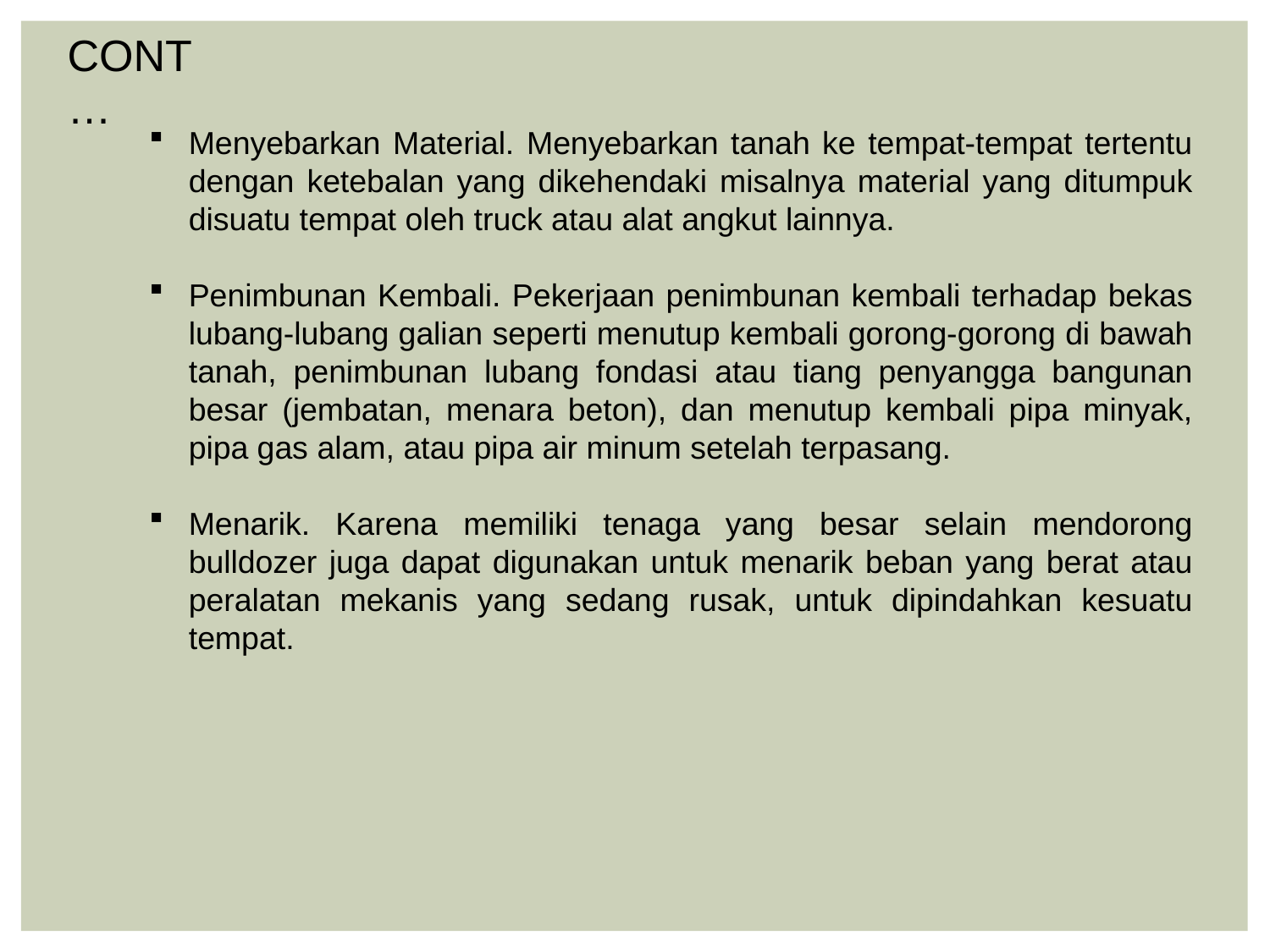

CONT…
Menyebarkan Material. Menyebarkan tanah ke tempat-tempat tertentu dengan ketebalan yang dikehendaki misalnya material yang ditumpuk disuatu tempat oleh truck atau alat angkut lainnya.

Penimbunan Kembali. Pekerjaan penimbunan kembali terhadap bekas lubang-lubang galian seperti menutup kembali gorong-gorong di bawah tanah, penimbunan lubang fondasi atau tiang penyangga bangunan besar (jembatan, menara beton), dan menutup kembali pipa minyak, pipa gas alam, atau pipa air minum setelah terpasang.

Menarik. Karena memiliki tenaga yang besar selain mendorong bulldozer juga dapat digunakan untuk menarik beban yang berat atau peralatan mekanis yang sedang rusak, untuk dipindahkan kesuatu tempat.